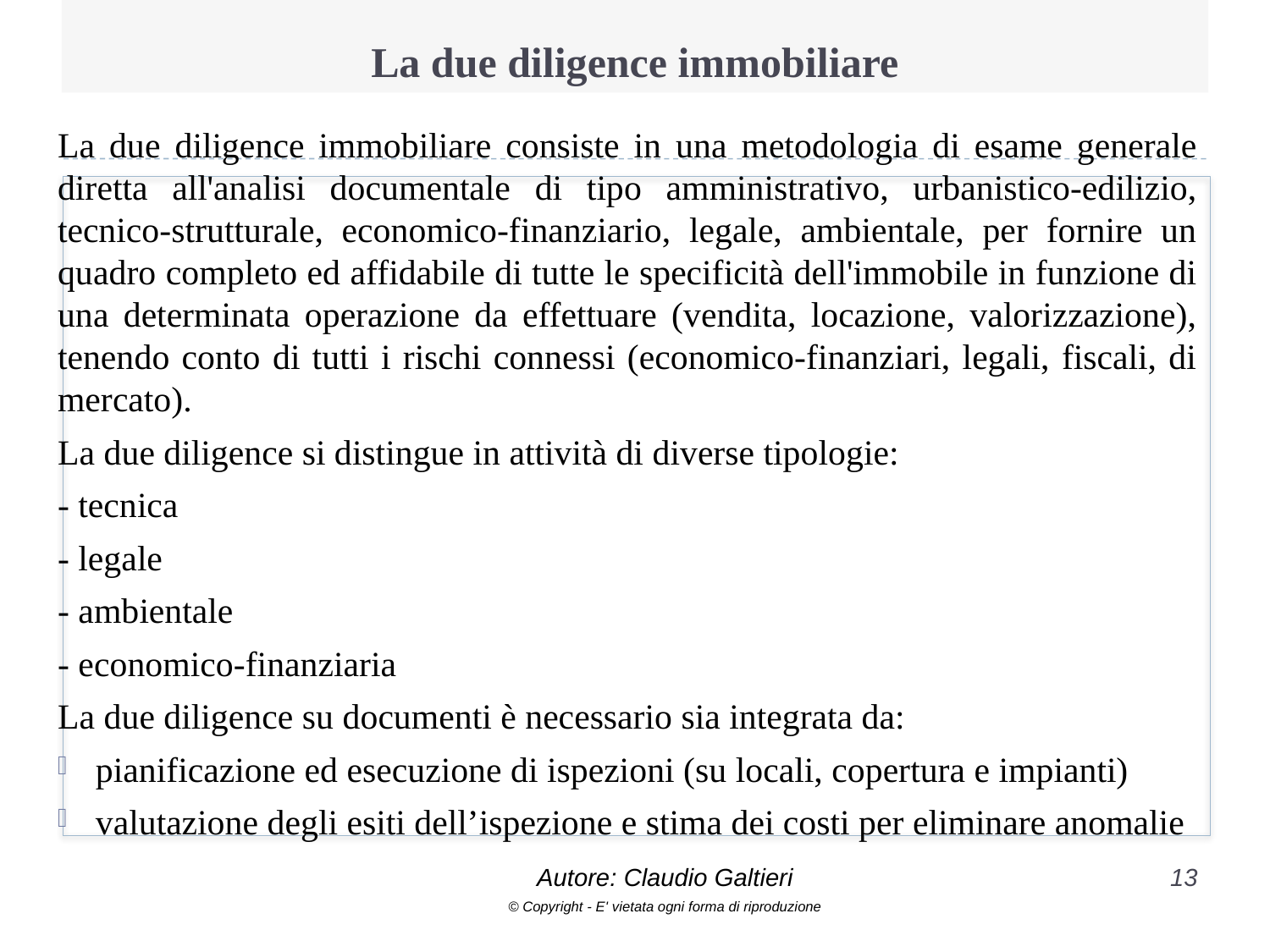

# La due diligence immobiliare
La due diligence immobiliare consiste in una metodologia di esame generale diretta all'analisi documentale di tipo amministrativo, urbanistico-edilizio, tecnico-strutturale, economico-finanziario, legale, ambientale, per fornire un quadro completo ed affidabile di tutte le specificità dell'immobile in funzione di una determinata operazione da effettuare (vendita, locazione, valorizzazione), tenendo conto di tutti i rischi connessi (economico-finanziari, legali, fiscali, di mercato).
La due diligence si distingue in attività di diverse tipologie:
- tecnica
- legale
- ambientale
- economico-finanziaria
La due diligence su documenti è necessario sia integrata da:
pianificazione ed esecuzione di ispezioni (su locali, copertura e impianti)
valutazione degli esiti dell’ispezione e stima dei costi per eliminare anomalie